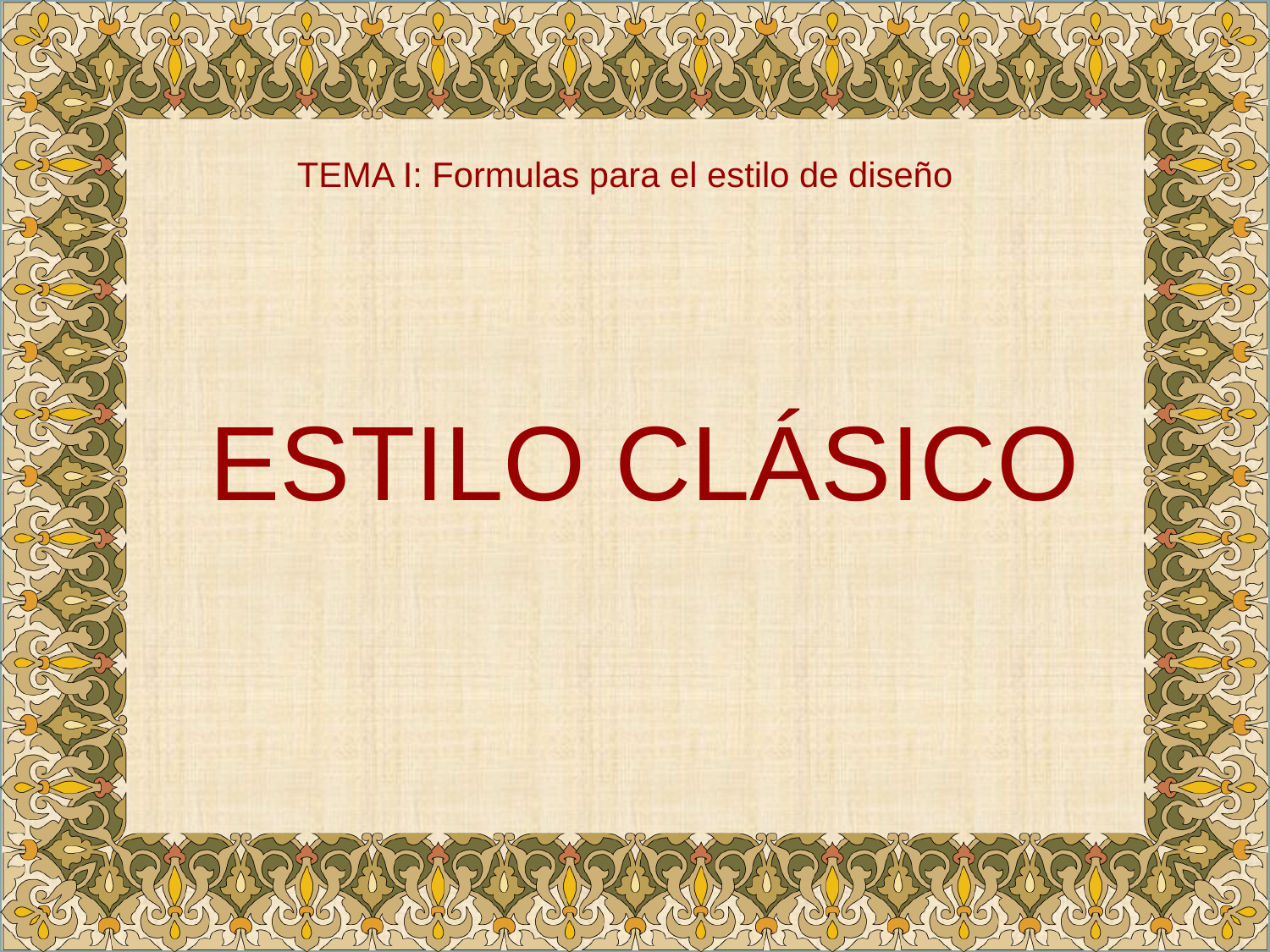

TEMA I: Formulas para el estilo de diseño
# ESTILO CLÁSICO